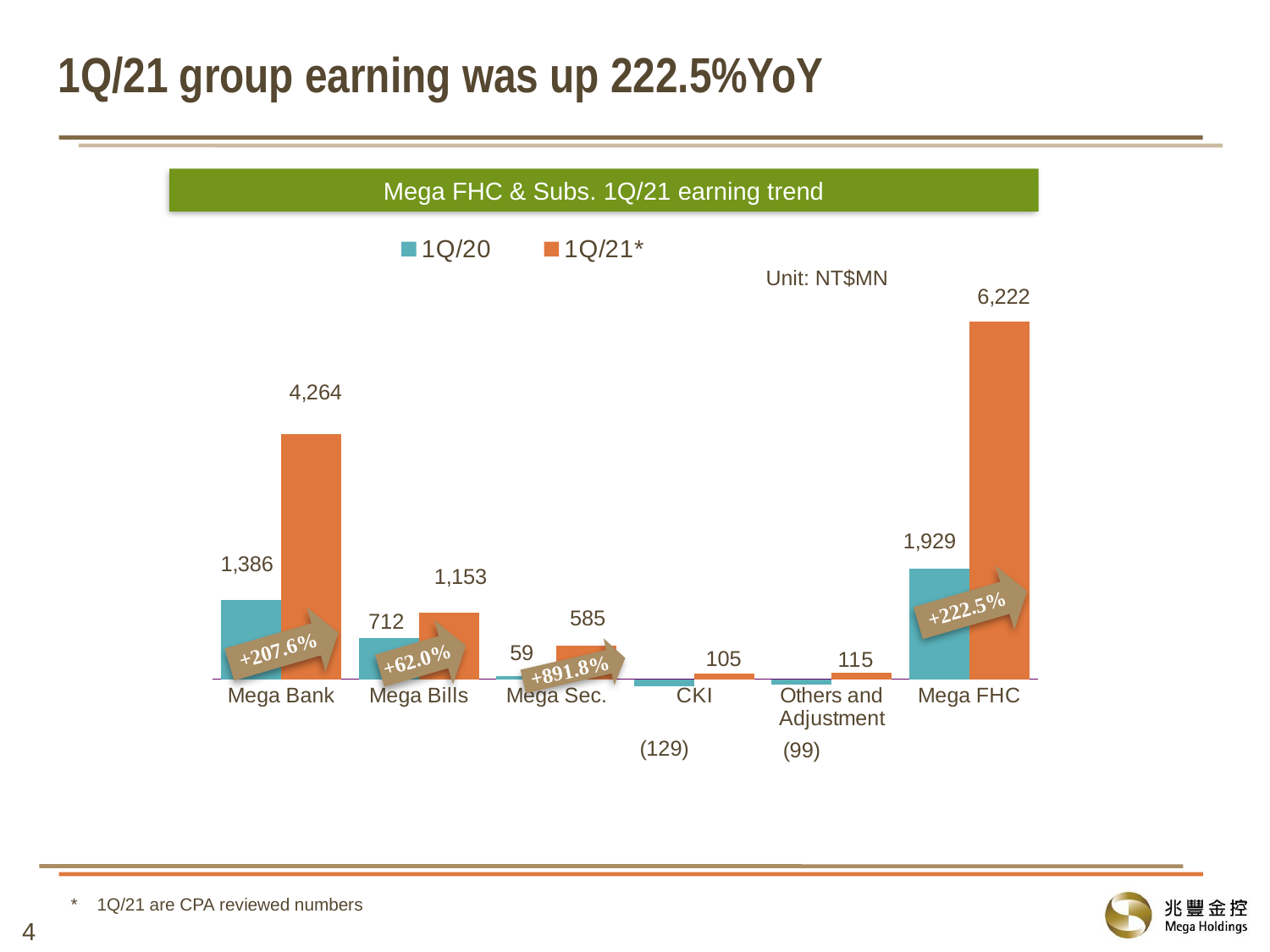

# 1Q/21 group earning was up 222.5%YoY
Mega FHC & Subs. 1Q/21 earning trend

### Chart

| Category | 1Q/20 | 1Q/21* |
|---|---|---|
| Mega Bank | 1386.0 | 4264.0 |
| Mega Bills | 712.0 | 1153.0 |
| Mega Sec. | 59.0 | 585.0 |
| CKI | -129.0 | 105.0 |
| Others and Adjustment | -99.0 | 115.0 |
| Mega FHC | 1929.0 | 6222.0 |
Unit: NT$MN
*    1Q/21 are CPA reviewed numbers